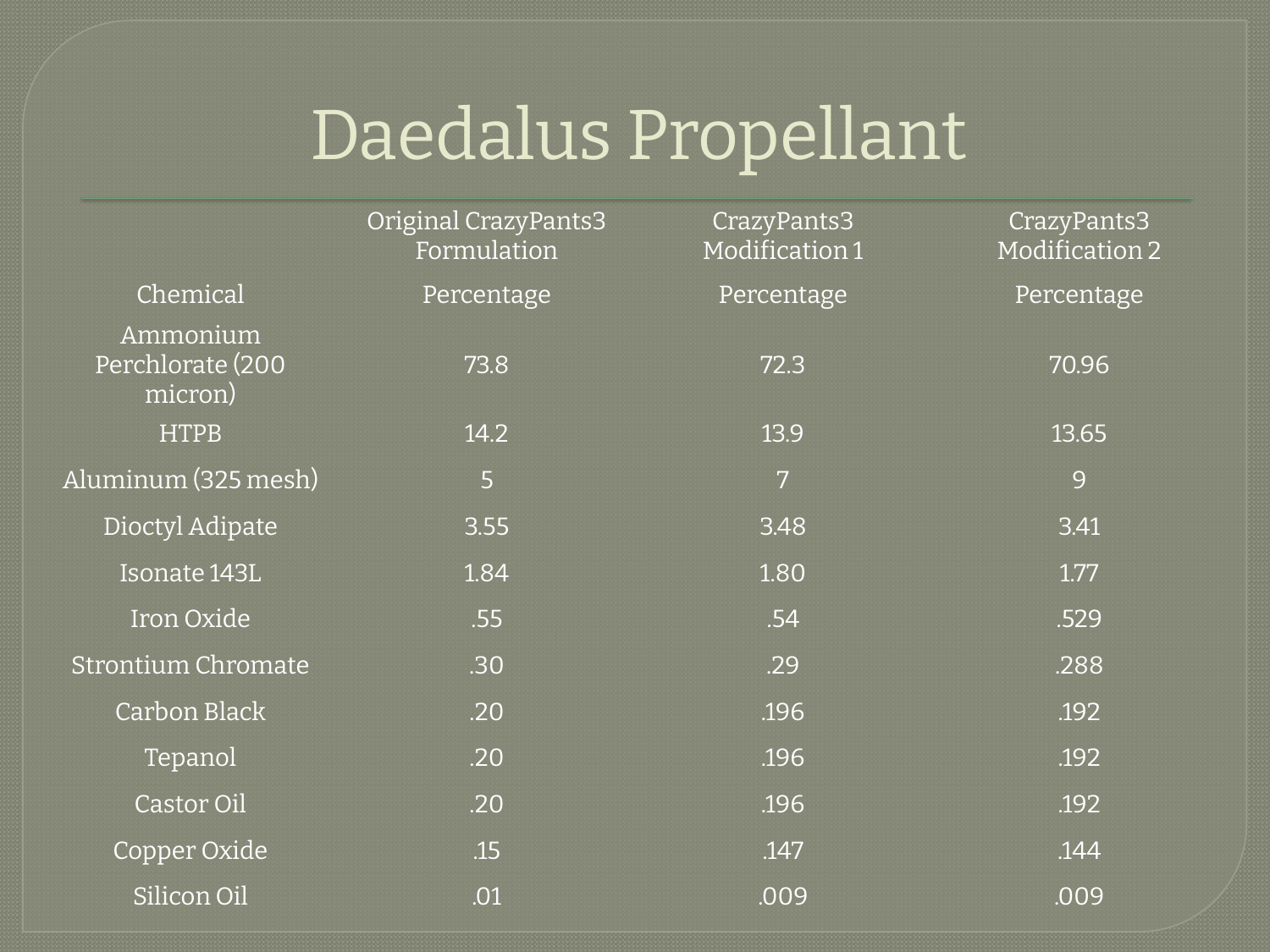

# Daedalus Propellant
|  | Original CrazyPants3 Formulation | CrazyPants3 Modification 1 | CrazyPants3 Modification 2 |
| --- | --- | --- | --- |
| Chemical | Percentage | Percentage | Percentage |
| Ammonium Perchlorate (200 micron) | 73.8 | 72.3 | 70.96 |
| HTPB | 14.2 | 13.9 | 13.65 |
| Aluminum (325 mesh) | 5 | 7 | 9 |
| Dioctyl Adipate | 3.55 | 3.48 | 3.41 |
| Isonate 143L | 1.84 | 1.80 | 1.77 |
| Iron Oxide | .55 | .54 | .529 |
| Strontium Chromate | .30 | .29 | .288 |
| Carbon Black | .20 | .196 | .192 |
| Tepanol | .20 | .196 | .192 |
| Castor Oil | .20 | .196 | .192 |
| Copper Oxide | .15 | .147 | .144 |
| Silicon Oil | .01 | .009 | .009 |